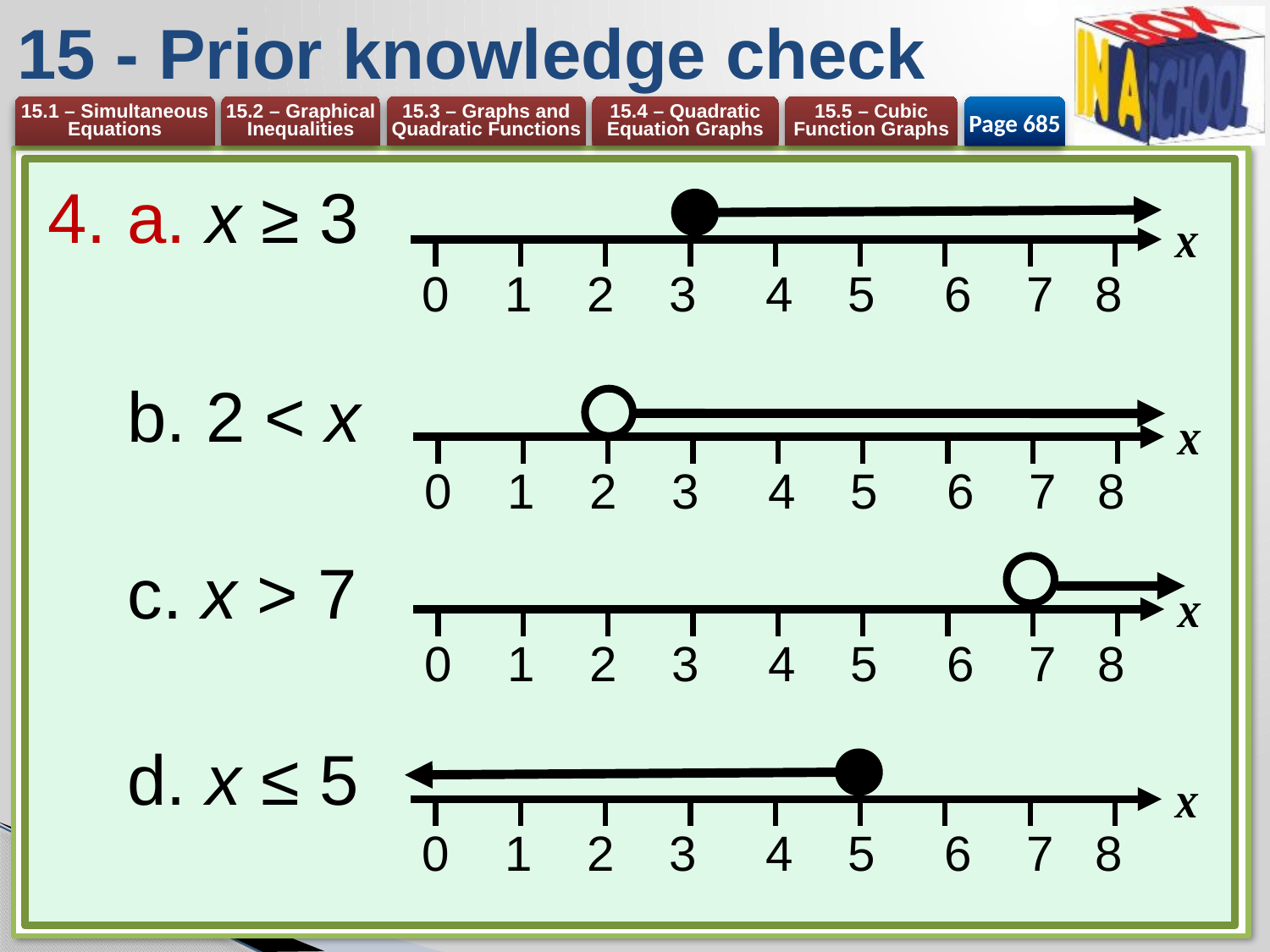

# 15 - Prior knowledge check
Page 685
a. x ≥ 3
b. 2 < x
c. x > 7
d. x ≤ 5

X
  0    1    2    3     4    5     6    7   8

X
  0    1    2    3     4    5     6    7   8

X
  0    1    2    3     4    5     6    7   8

X
  0    1    2    3     4    5     6    7   8